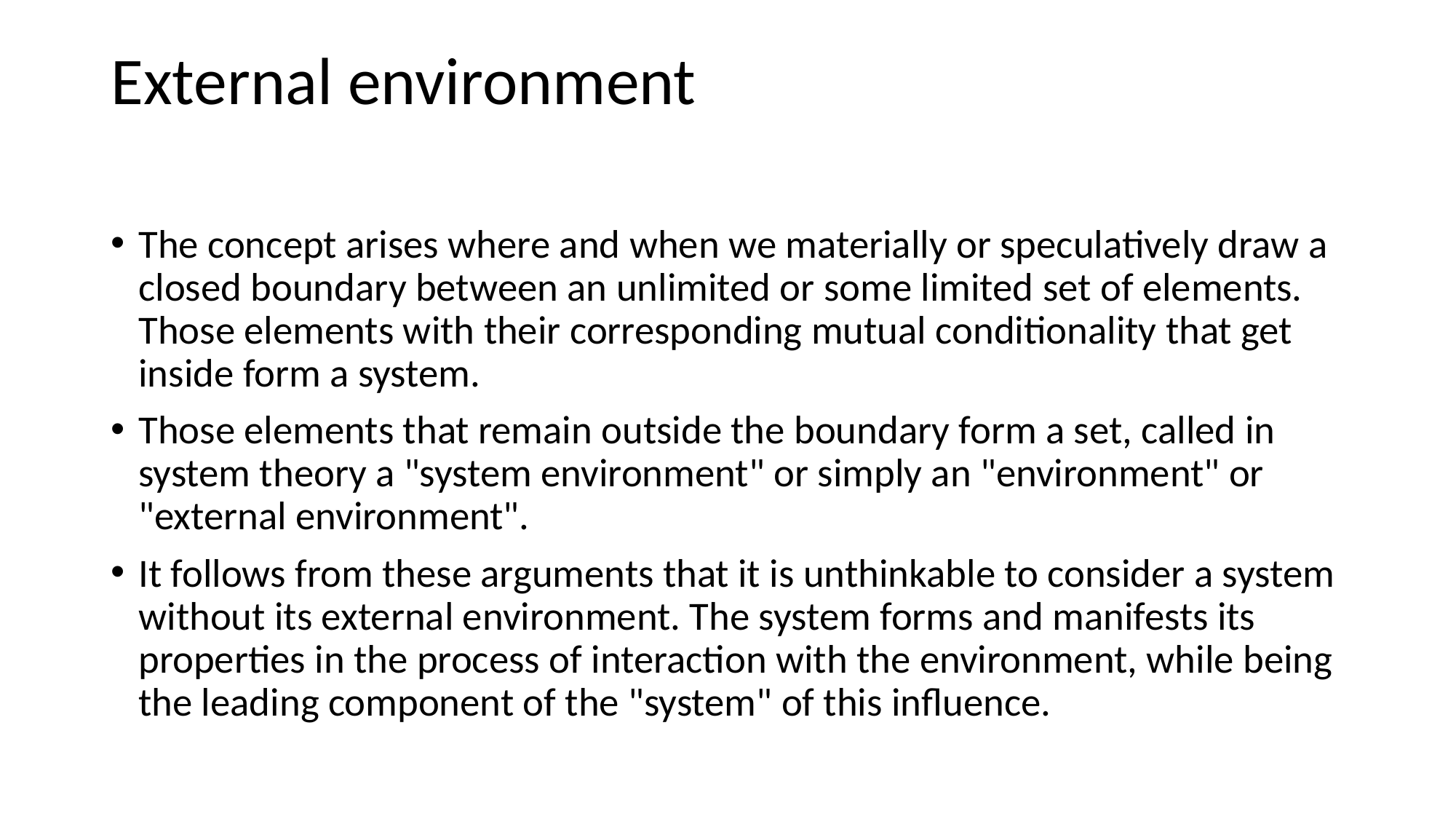

# External environment
The concept arises where and when we materially or speculatively draw a closed boundary between an unlimited or some limited set of elements. Those elements with their corresponding mutual conditionality that get inside form a system.
Those elements that remain outside the boundary form a set, called in system theory a "system environment" or simply an "environment" or "external environment".
It follows from these arguments that it is unthinkable to consider a system without its external environment. The system forms and manifests its properties in the process of interaction with the environment, while being the leading component of the "system" of this influence.